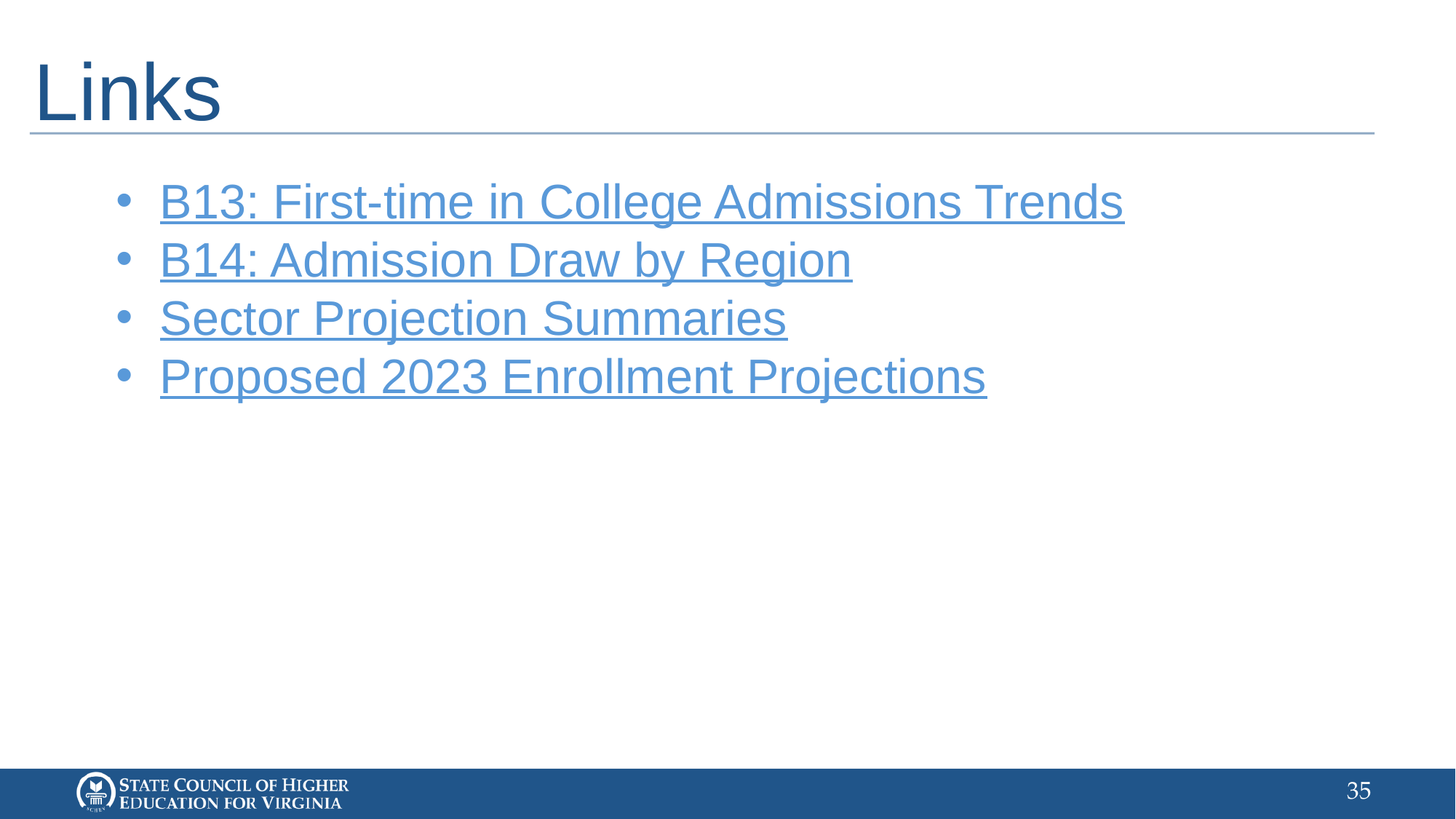

# Links
B13: First-time in College Admissions Trends
B14: Admission Draw by Region
Sector Projection Summaries
Proposed 2023 Enrollment Projections
35